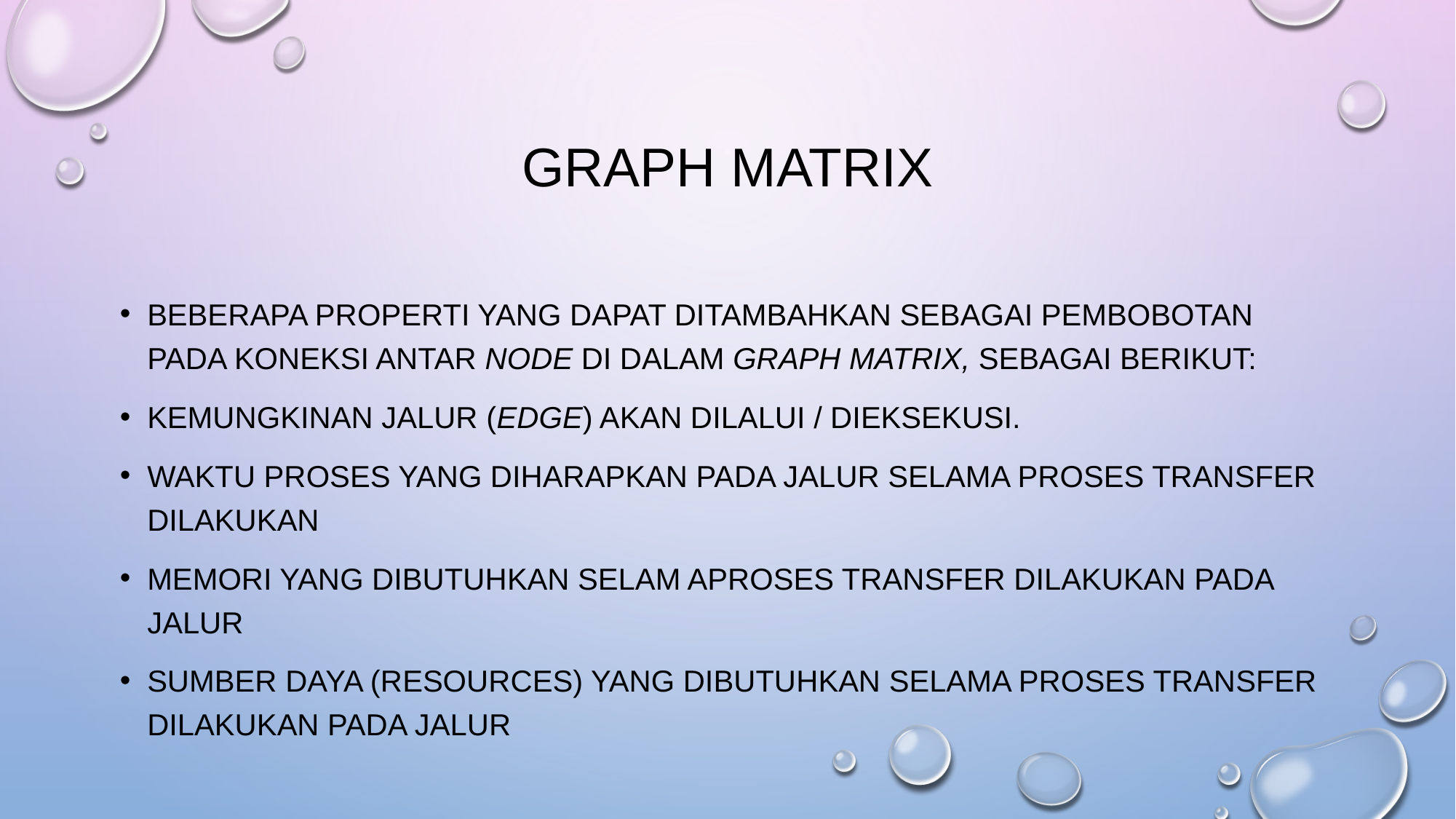

# GRAPH MATRIX
Beberapa properti yang dapat ditambahkan sebagai pembobotan pada koneksi antar node di dalam graph matrix, sebagai berikut:
Kemungkinan jalur (Edge) akan dilalui / dieksekusi.
WAKTU PROSES YANG DIHARAPKAN PADA JALUR SELAMA PROSES TRANSFER DILAKUKAN
MEMORI YANG DIBUTUHKAN SELAM APROSES TRANSFER DILAKUKAN PADA JALUR
SUMBER DAYA (RESOURCES) YANG DIBUTUHKAN SELAMA PROSES TRANSFER DILAKUKAN PADA JALUR